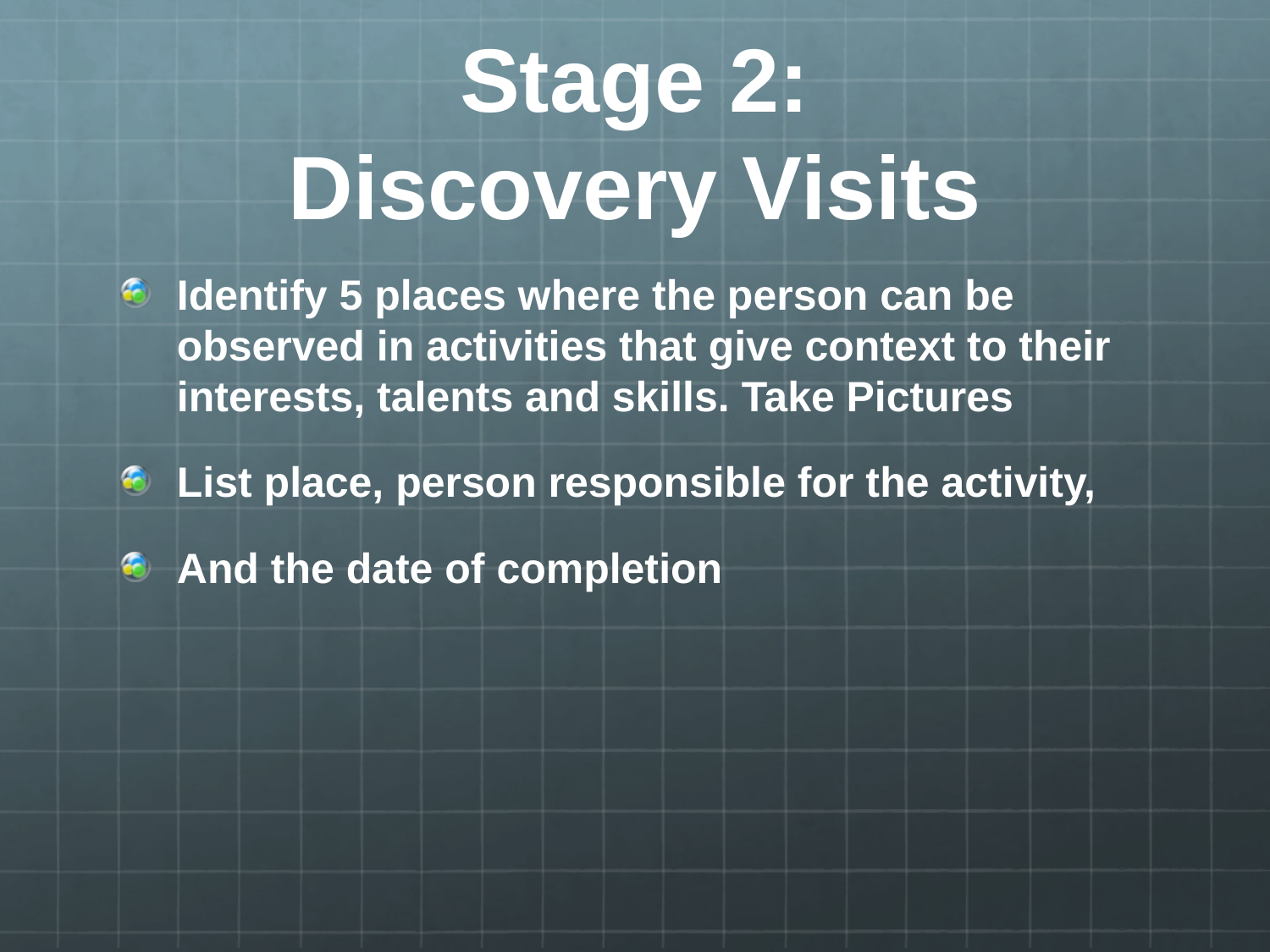

# Stage 2: Discovery Visits
Identify 5 places where the person can be observed in activities that give context to their interests, talents and skills. Take Pictures
List place, person responsible for the activity,
And the date of completion